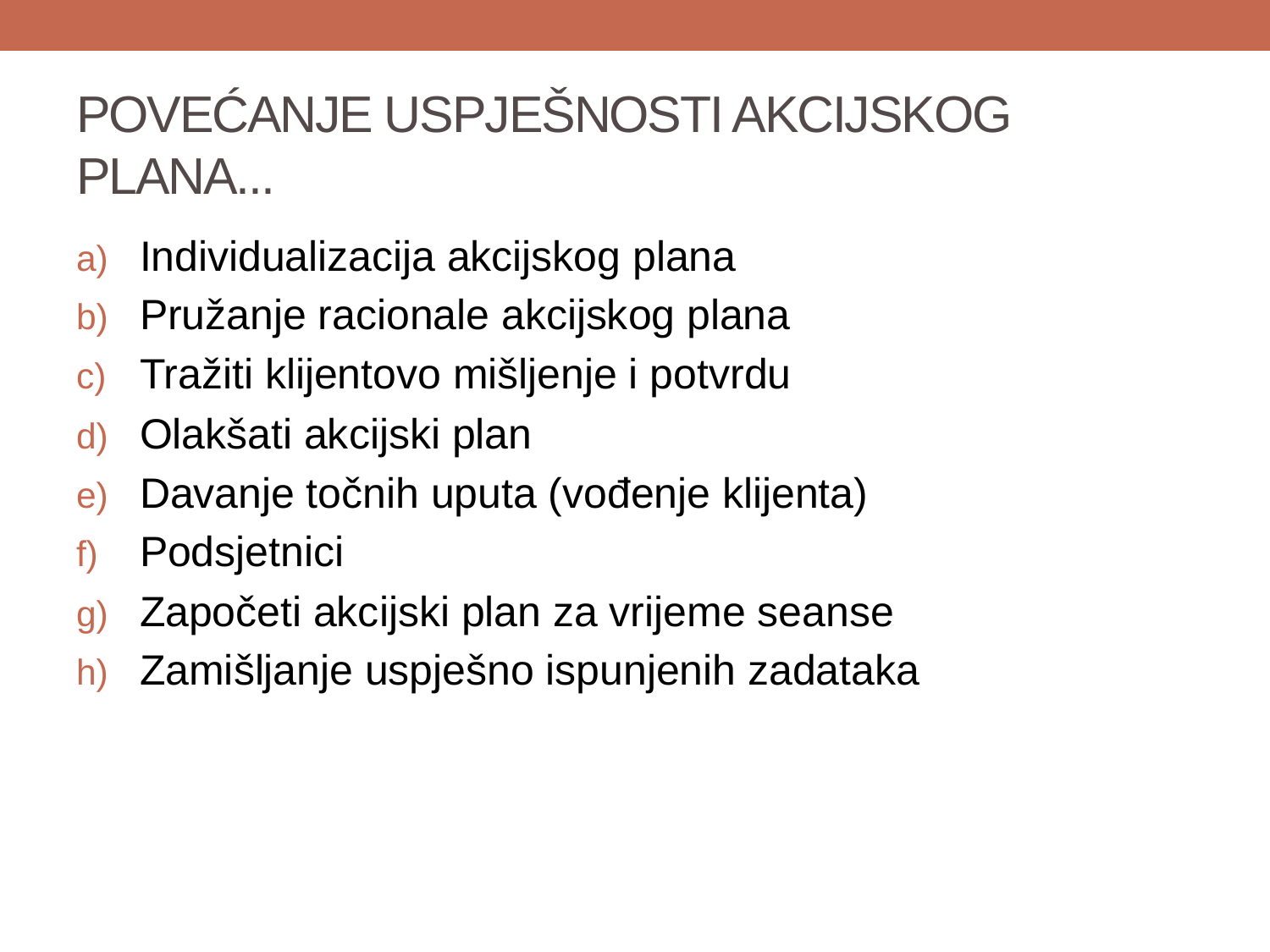

# POVEĆANJE USPJEŠNOSTI AKCIJSKOG PLANA...
Individualizacija akcijskog plana
Pružanje racionale akcijskog plana
Tražiti klijentovo mišljenje i potvrdu
Olakšati akcijski plan
Davanje točnih uputa (vođenje klijenta)
Podsjetnici
Započeti akcijski plan za vrijeme seanse
Zamišljanje uspješno ispunjenih zadataka